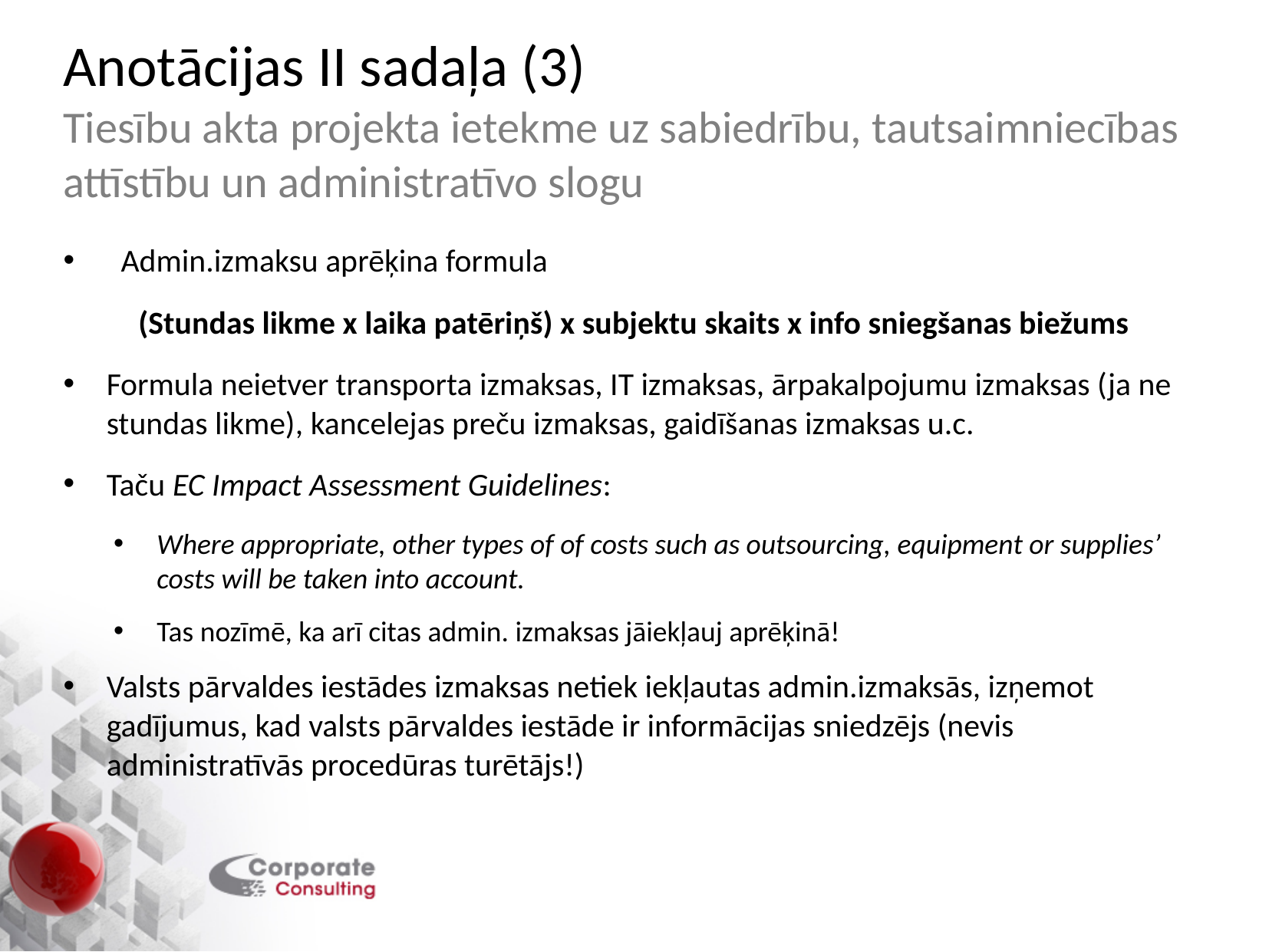

# Anotācijas II sadaļa (3) Tiesību akta projekta ietekme uz sabiedrību, tautsaimniecības attīstību un administratīvo slogu
Admin.izmaksu aprēķina formula
(Stundas likme x laika patēriņš) x subjektu skaits x info sniegšanas biežums
Formula neietver transporta izmaksas, IT izmaksas, ārpakalpojumu izmaksas (ja ne stundas likme), kancelejas preču izmaksas, gaidīšanas izmaksas u.c.
Taču EC Impact Assessment Guidelines:
Where appropriate, other types of of costs such as outsourcing, equipment or supplies’ costs will be taken into account.
Tas nozīmē, ka arī citas admin. izmaksas jāiekļauj aprēķinā!
Valsts pārvaldes iestādes izmaksas netiek iekļautas admin.izmaksās, izņemot gadījumus, kad valsts pārvaldes iestāde ir informācijas sniedzējs (nevis administratīvās procedūras turētājs!)